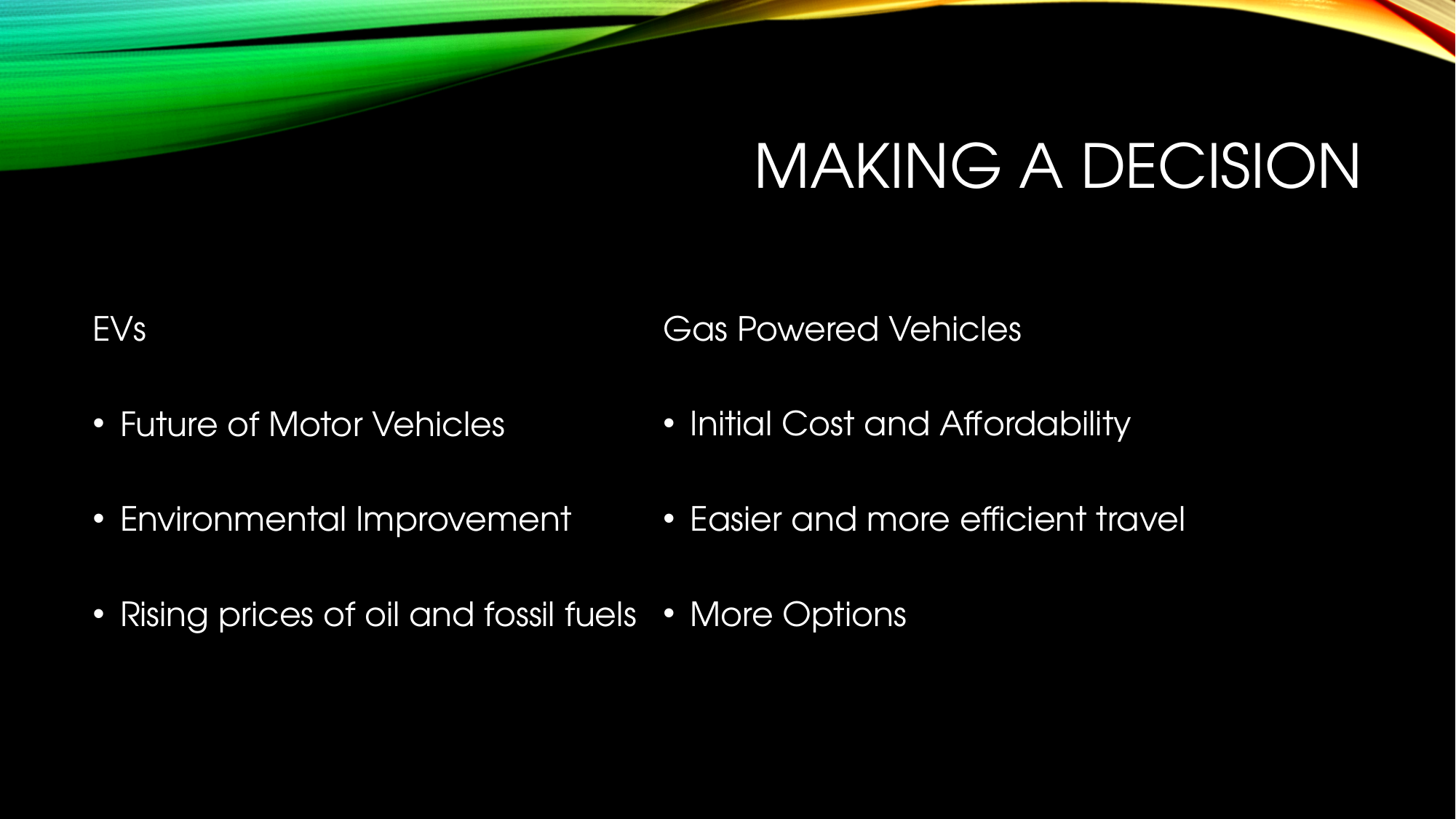

# Making a decision
EVs
Future of Motor Vehicles
Environmental Improvement
Rising prices of oil and fossil fuels
Gas Powered Vehicles
Initial Cost and Affordability
Easier and more efficient travel
More Options